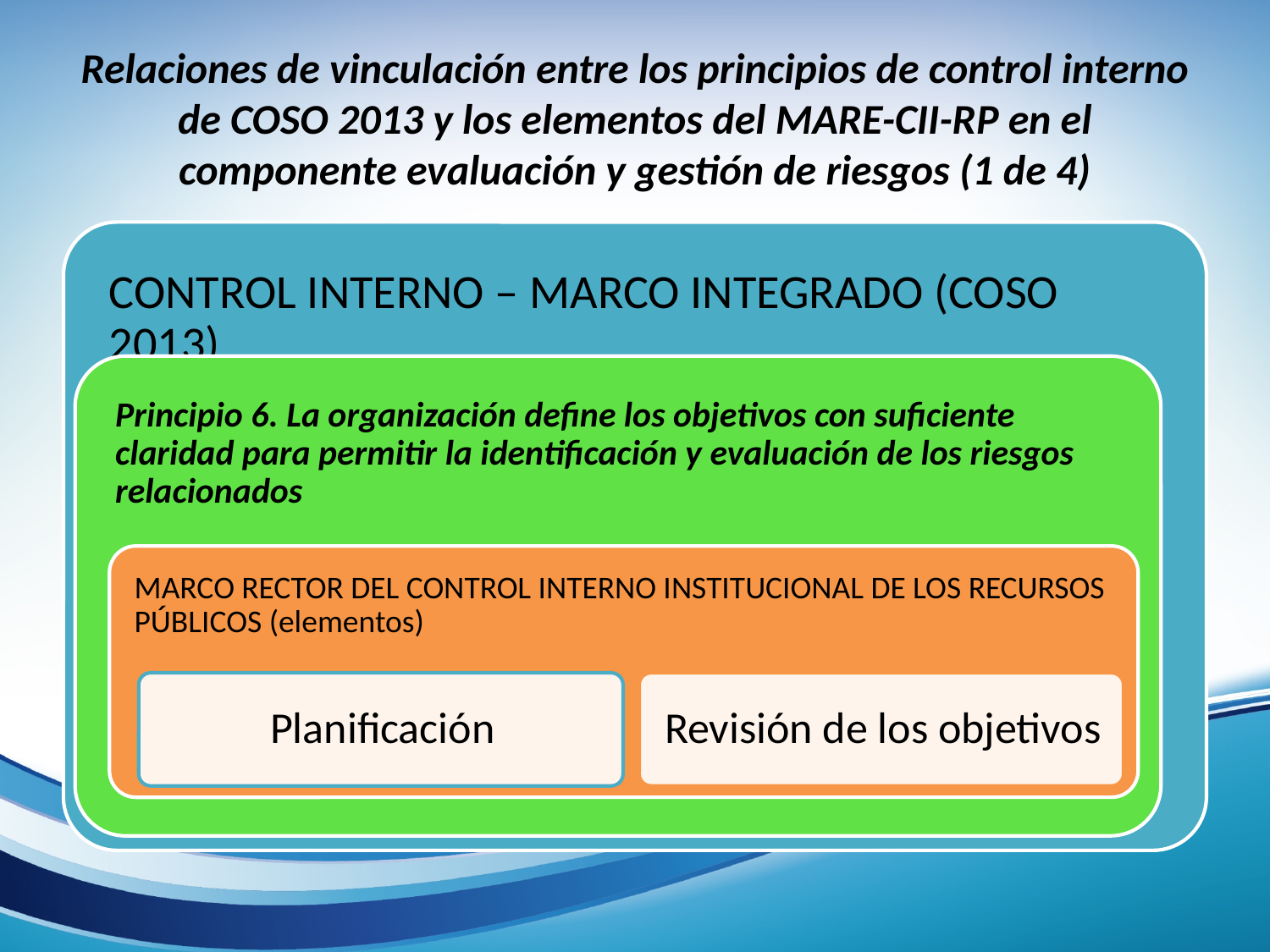

# Relaciones de vinculación entre los principios de control interno de COSO 2013 y los elementos del MARE-CII-RP en el componente evaluación y gestión de riesgos (1 de 4)
CONTROL INTERNO – MARCO INTEGRADO (COSO 2013)
Principio 6. La organización define los objetivos con suficiente claridad para permitir la identificación y evaluación de los riesgos relacionados
MARCO RECTOR DEL CONTROL INTERNO INSTITUCIONAL DE LOS RECURSOS PÚBLICOS (elementos)
Planificación
Revisión de los objetivos